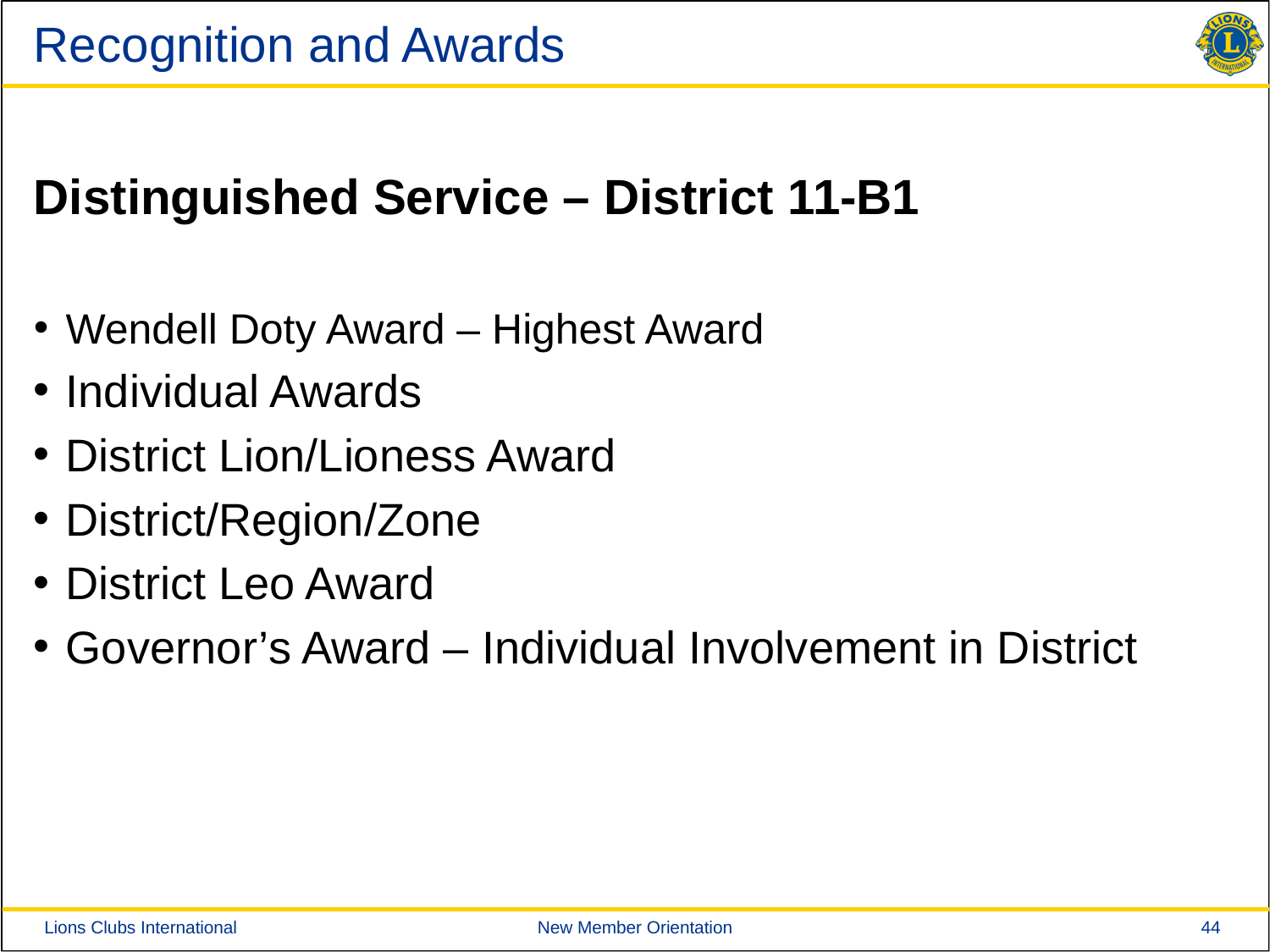

# Recognition and Awards
Distinguished Service – District 11-B1

Wendell Doty Award – Highest Award
Individual Awards
District Lion/Lioness Award
District/Region/Zone
District Leo Award
Governor’s Award – Individual Involvement in District